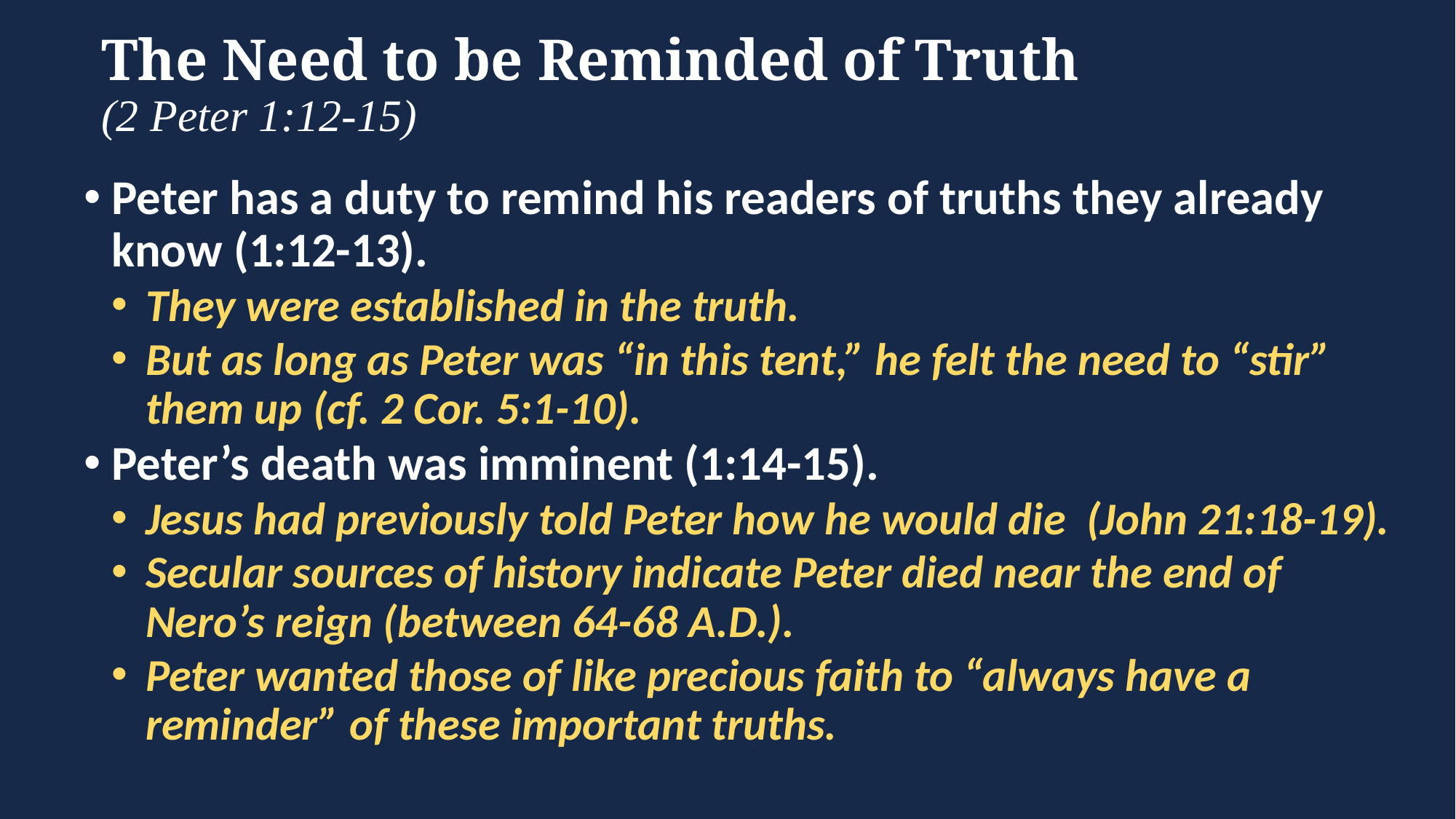

# The Need to be Reminded of Truth (2 Peter 1:12-15)
Peter has a duty to remind his readers of truths they already know (1:12-13).
They were established in the truth.
But as long as Peter was “in this tent,” he felt the need to “stir” them up (cf. 2 Cor. 5:1-10).
Peter’s death was imminent (1:14-15).
Jesus had previously told Peter how he would die  (John 21:18-19).
Secular sources of history indicate Peter died near the end of Nero’s reign (between 64-68 A.D.).
Peter wanted those of like precious faith to “always have a reminder” of these important truths.